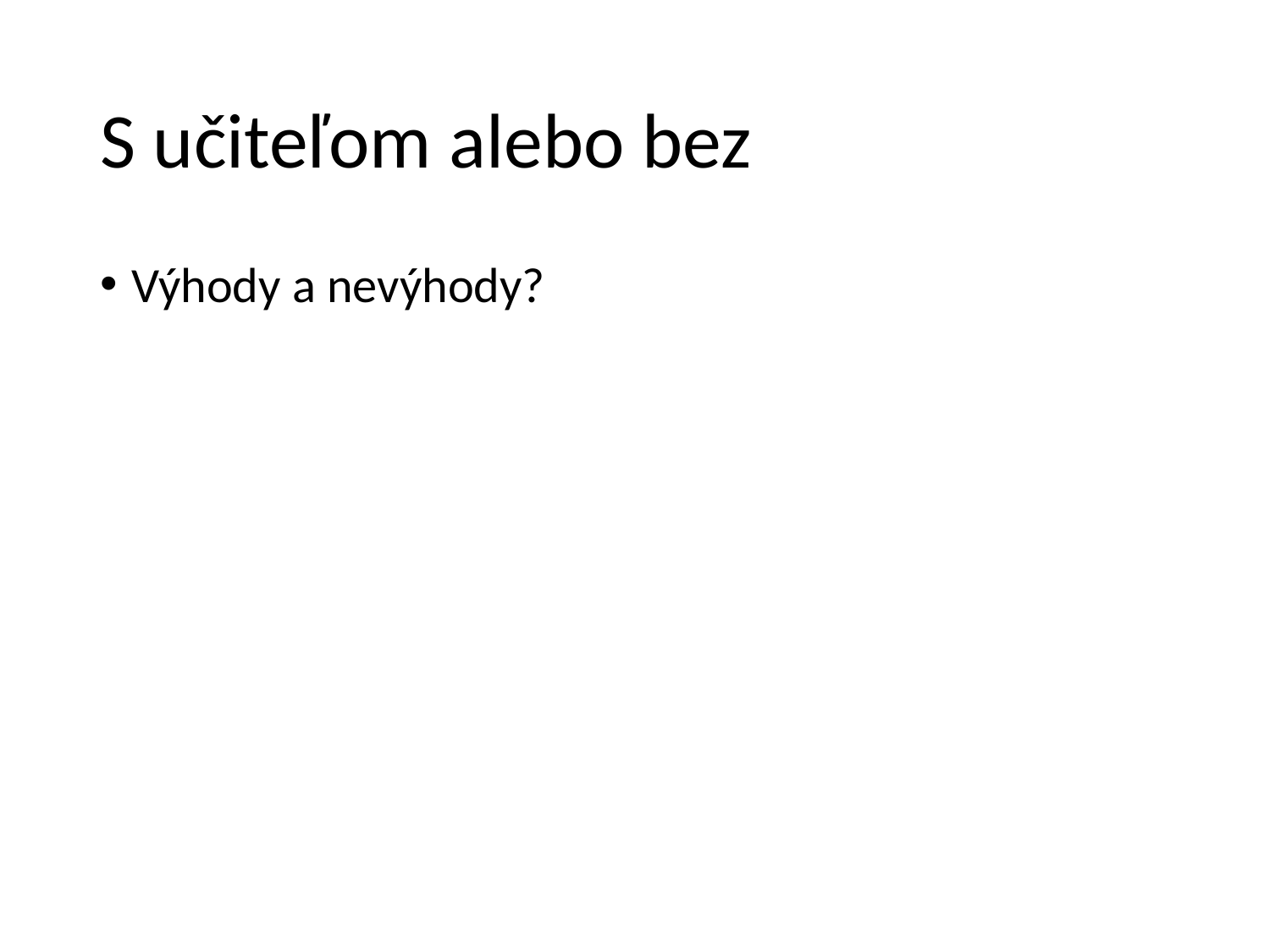

# S učiteľom alebo bez
Výhody a nevýhody?